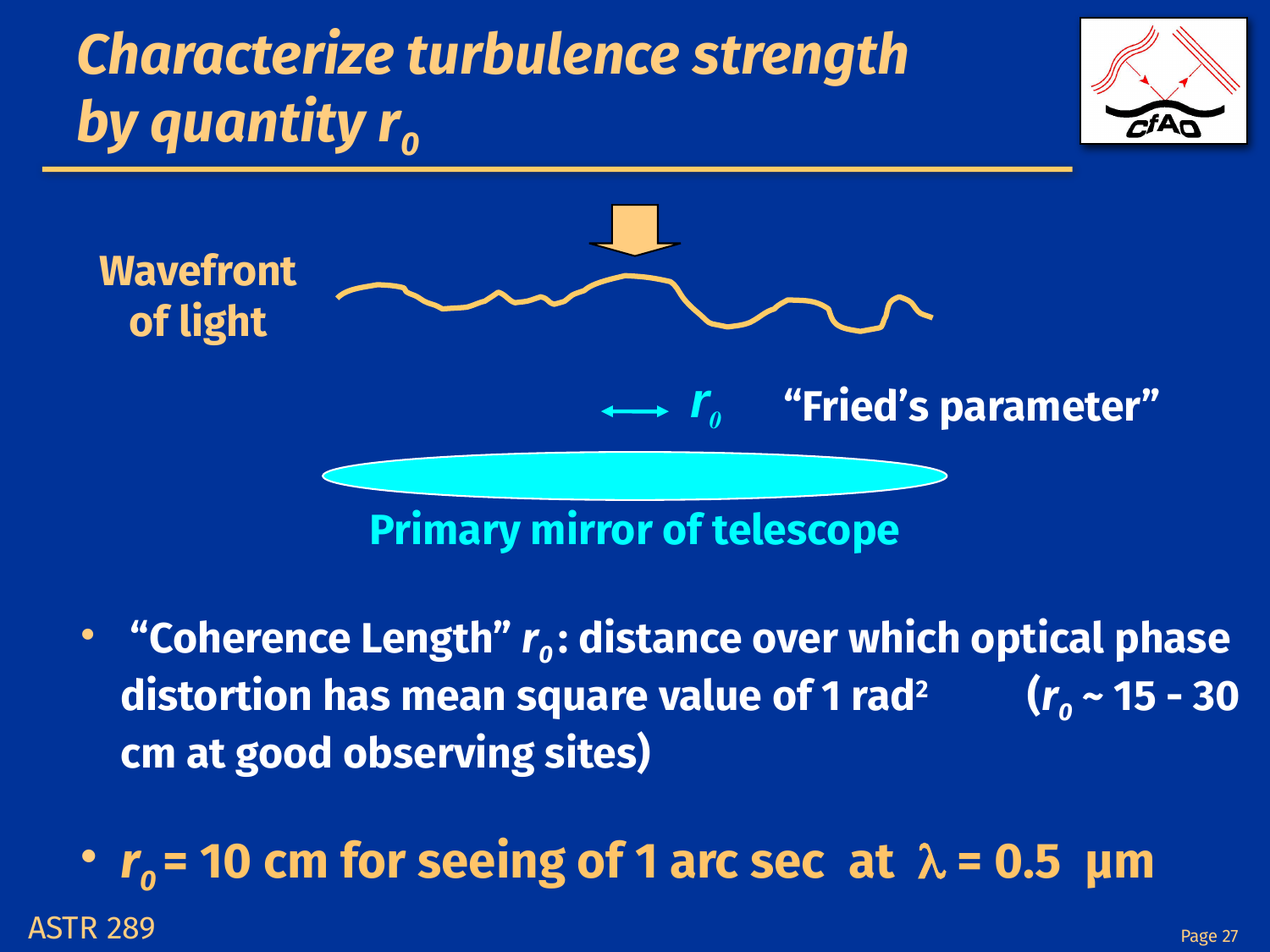

# Characterize turbulence strength by quantity r0

Wavefront of light

r0

“Fried’s parameter”

Primary mirror of telescope
 “Coherence Length” r0 : distance over which optical phase distortion has mean square value of 1 rad2          (r0 ~ 15 - 30 cm at good observing sites)
r0 = 10 cm for seeing of 1 arc sec  at  λ = 0.5  μm